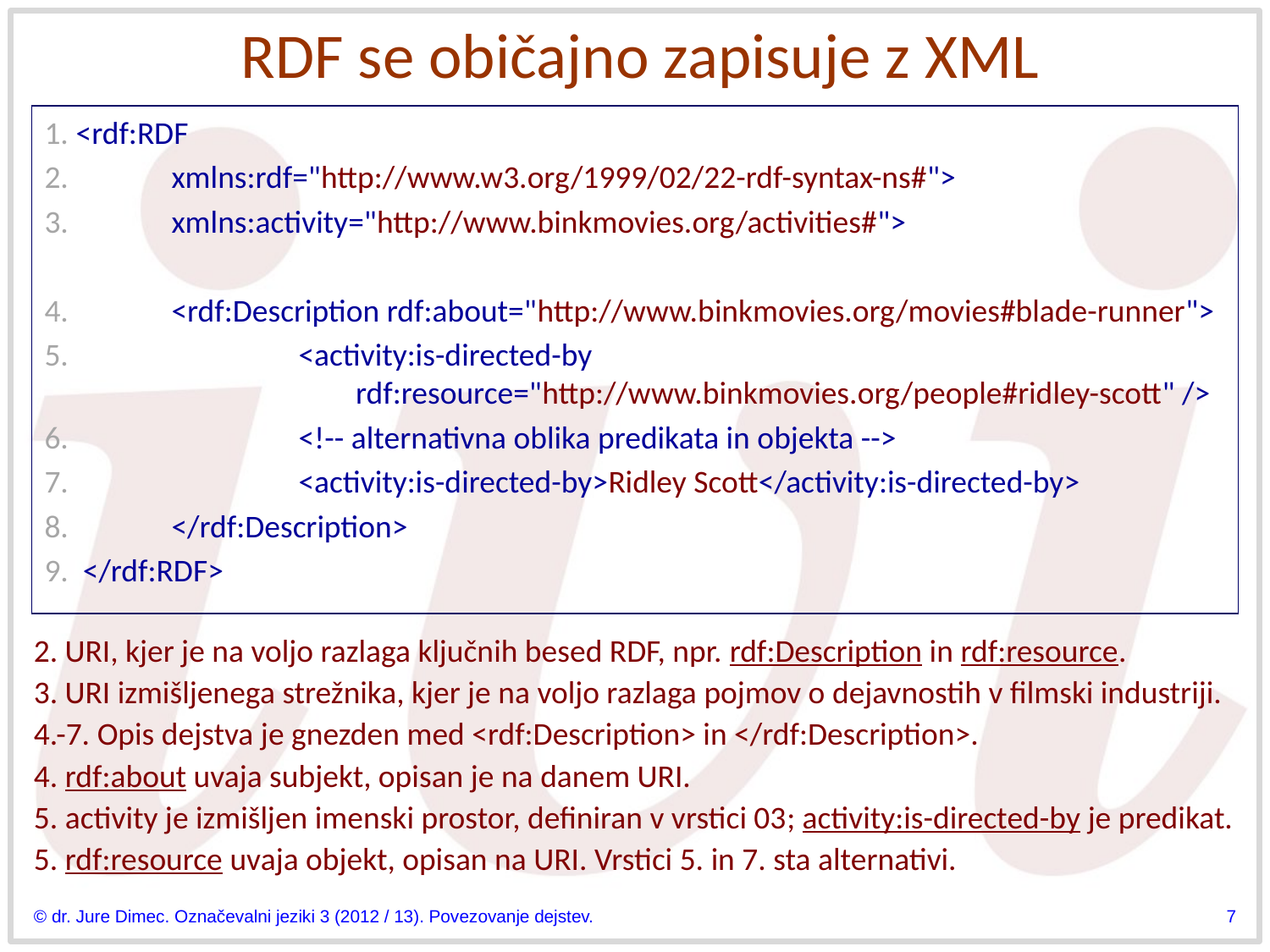

# RDF se običajno zapisuje z XML
1. <rdf:RDF
2.	xmlns:rdf="http://www.w3.org/1999/02/22-rdf-syntax-ns#">
3. 	xmlns:activity="http://www.binkmovies.org/activities#">

4.	<rdf:Description rdf:about="http://www.binkmovies.org/movies#blade-runner">
5. 		<activity:is-directed-by 							        rdf:resource="http://www.binkmovies.org/people#ridley-scott" />
6.		<!-- alternativna oblika predikata in objekta -->
7.		<activity:is-directed-by>Ridley Scott</activity:is-directed-by>
8.	</rdf:Description>
9.  </rdf:RDF>
2. URI, kjer je na voljo razlaga ključnih besed RDF, npr. rdf:Description in rdf:resource.
3. URI izmišljenega strežnika, kjer je na voljo razlaga pojmov o dejavnostih v filmski industriji.
4.-7. Opis dejstva je gnezden med <rdf:Description> in </rdf:Description>.
4. rdf:about uvaja subjekt, opisan je na danem URI.
5. activity je izmišljen imenski prostor, definiran v vrstici 03; activity:is-directed-by je predikat.
5. rdf:resource uvaja objekt, opisan na URI. Vrstici 5. in 7. sta alternativi.
© dr. Jure Dimec. Označevalni jeziki 3 (2012 / 13). Povezovanje dejstev.
7